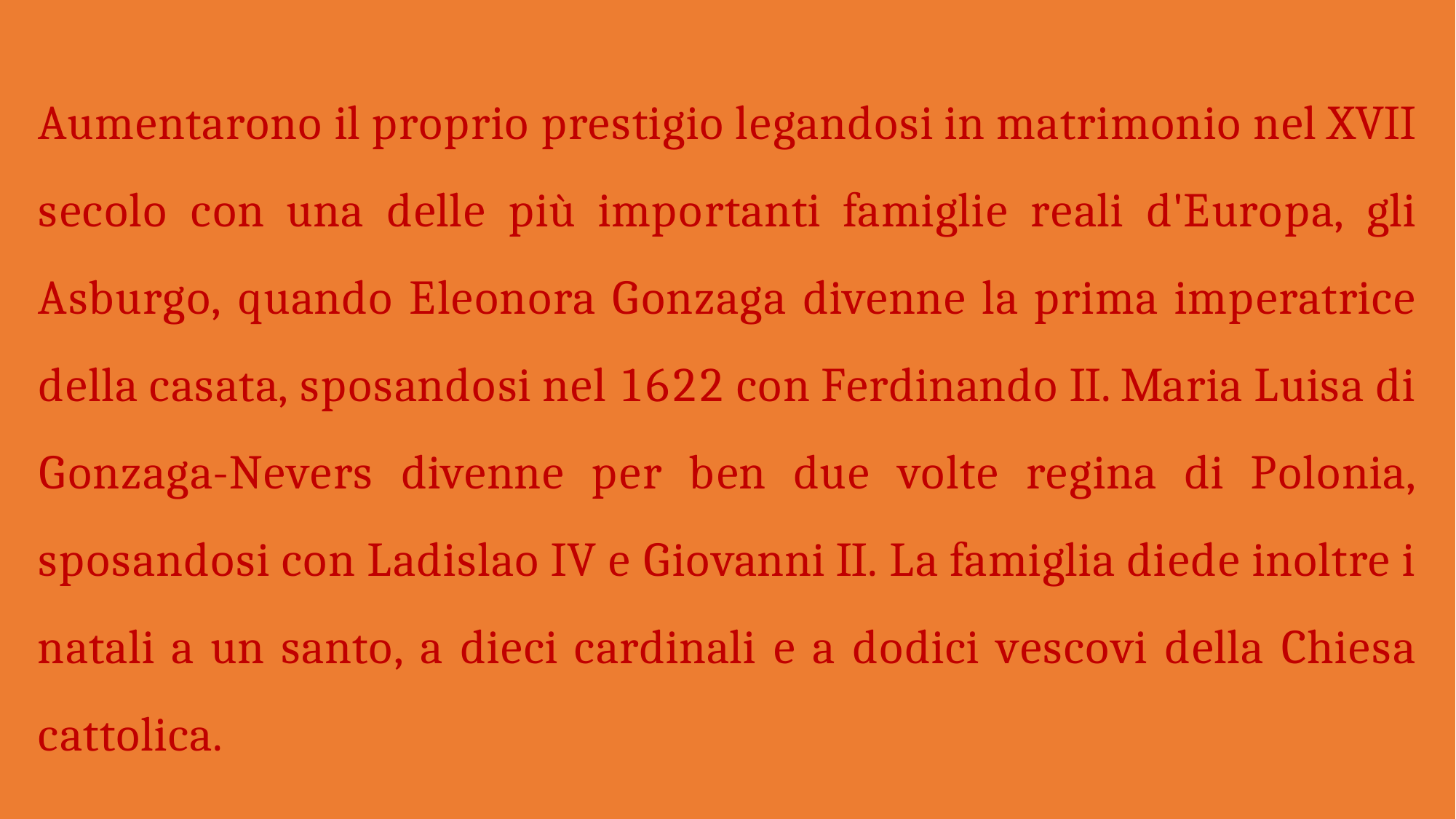

Aumentarono il proprio prestigio legandosi in matrimonio nel XVII secolo con una delle più importanti famiglie reali d'Europa, gli Asburgo, quando Eleonora Gonzaga divenne la prima imperatrice della casata, sposandosi nel 1622 con Ferdinando II. Maria Luisa di Gonzaga-Nevers divenne per ben due volte regina di Polonia, sposandosi con Ladislao IV e Giovanni II. La famiglia diede inoltre i natali a un santo, a dieci cardinali e a dodici vescovi della Chiesa cattolica.